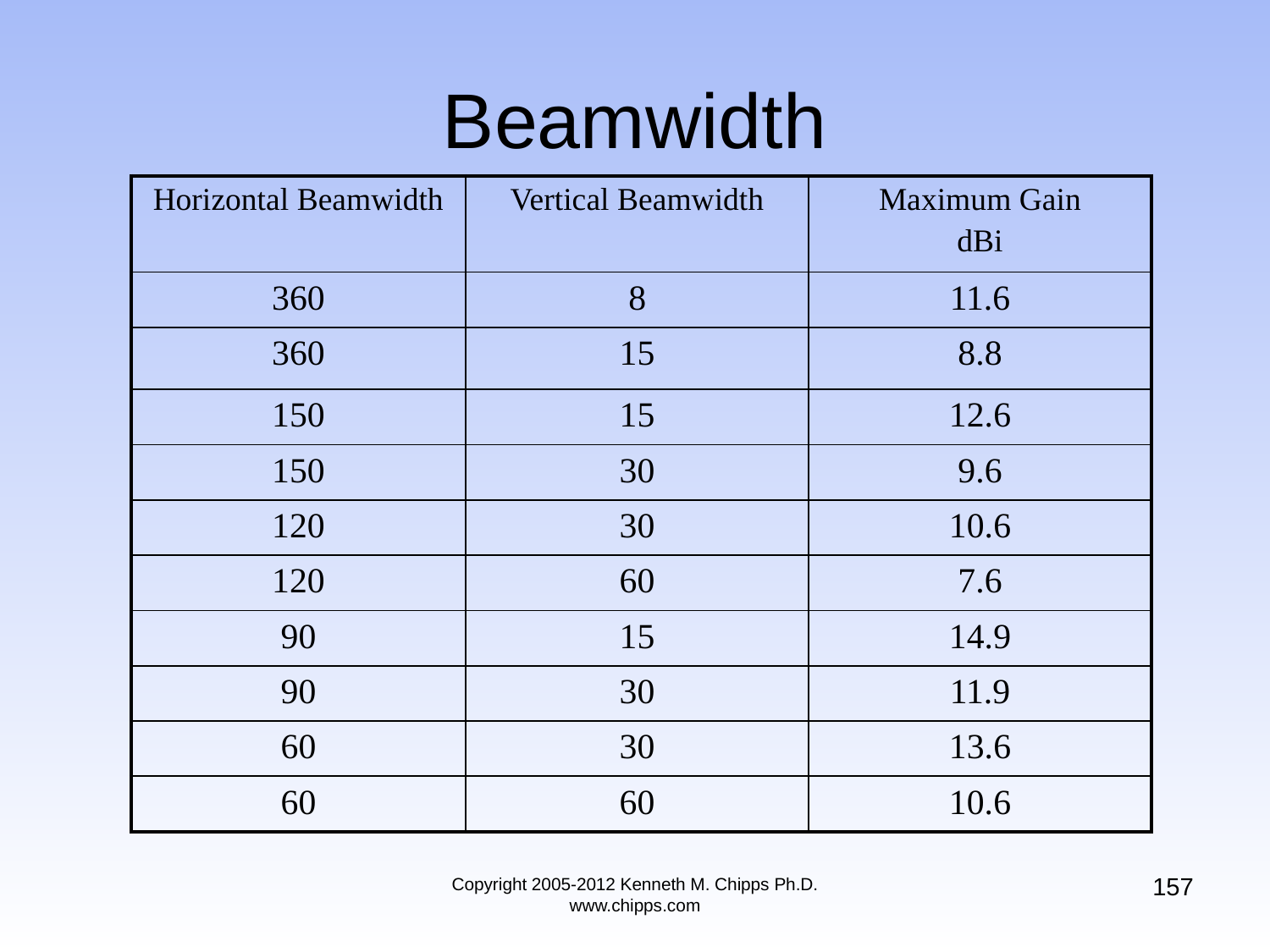

# Beamwidth
| Horizontal Beamwidth | Vertical Beamwidth | Maximum Gain dBi |
| --- | --- | --- |
| 360 | 8 | 11.6 |
| 360 | 15 | 8.8 |
| 150 | 15 | 12.6 |
| 150 | 30 | 9.6 |
| 120 | 30 | 10.6 |
| 120 | 60 | 7.6 |
| 90 | 15 | 14.9 |
| 90 | 30 | 11.9 |
| 60 | 30 | 13.6 |
| 60 | 60 | 10.6 |
157
Copyright 2005-2012 Kenneth M. Chipps Ph.D. www.chipps.com